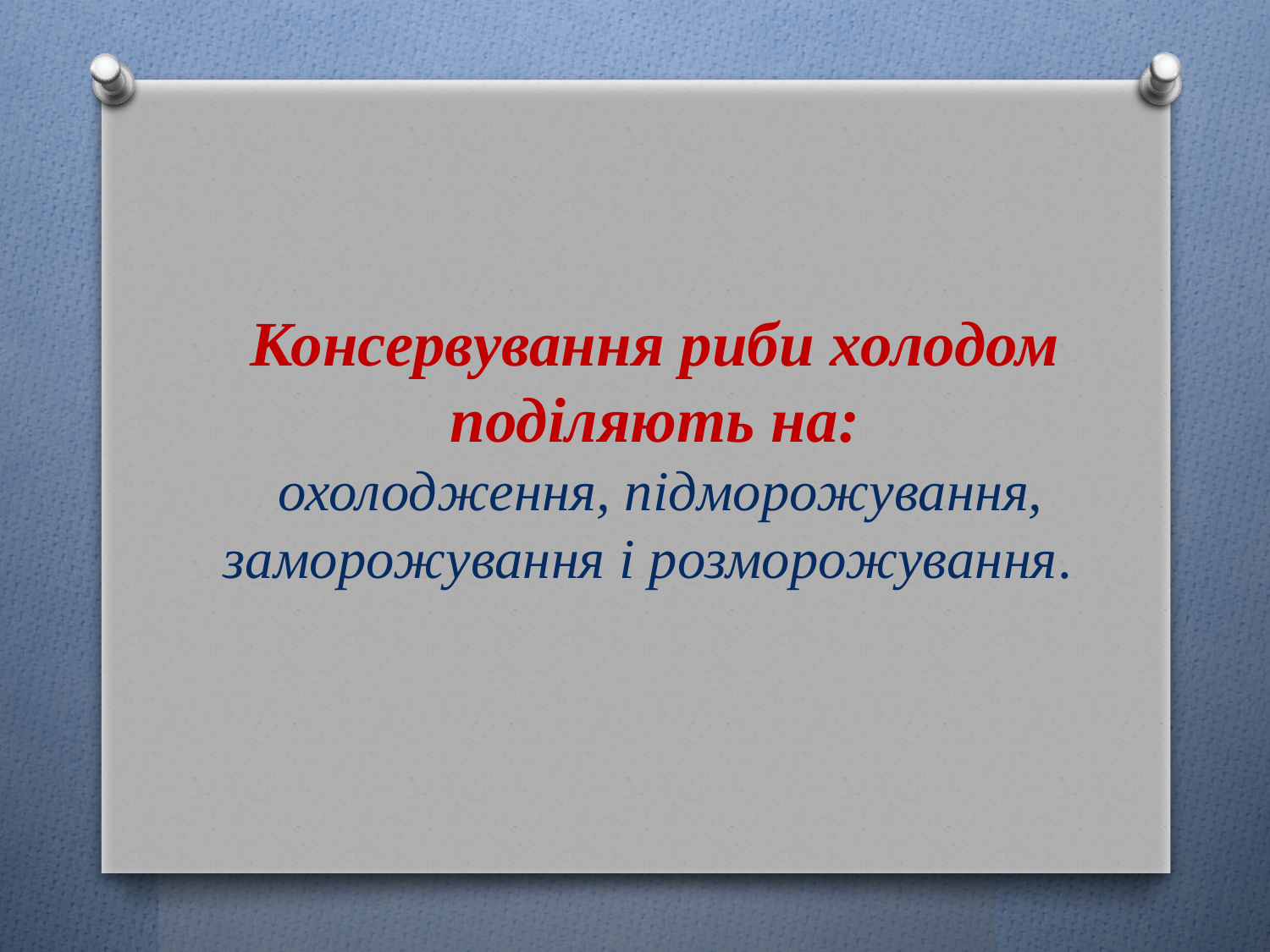

Консервування риби холодом поділяють на:
 охолодження, підморожування, заморожування і розморожування.